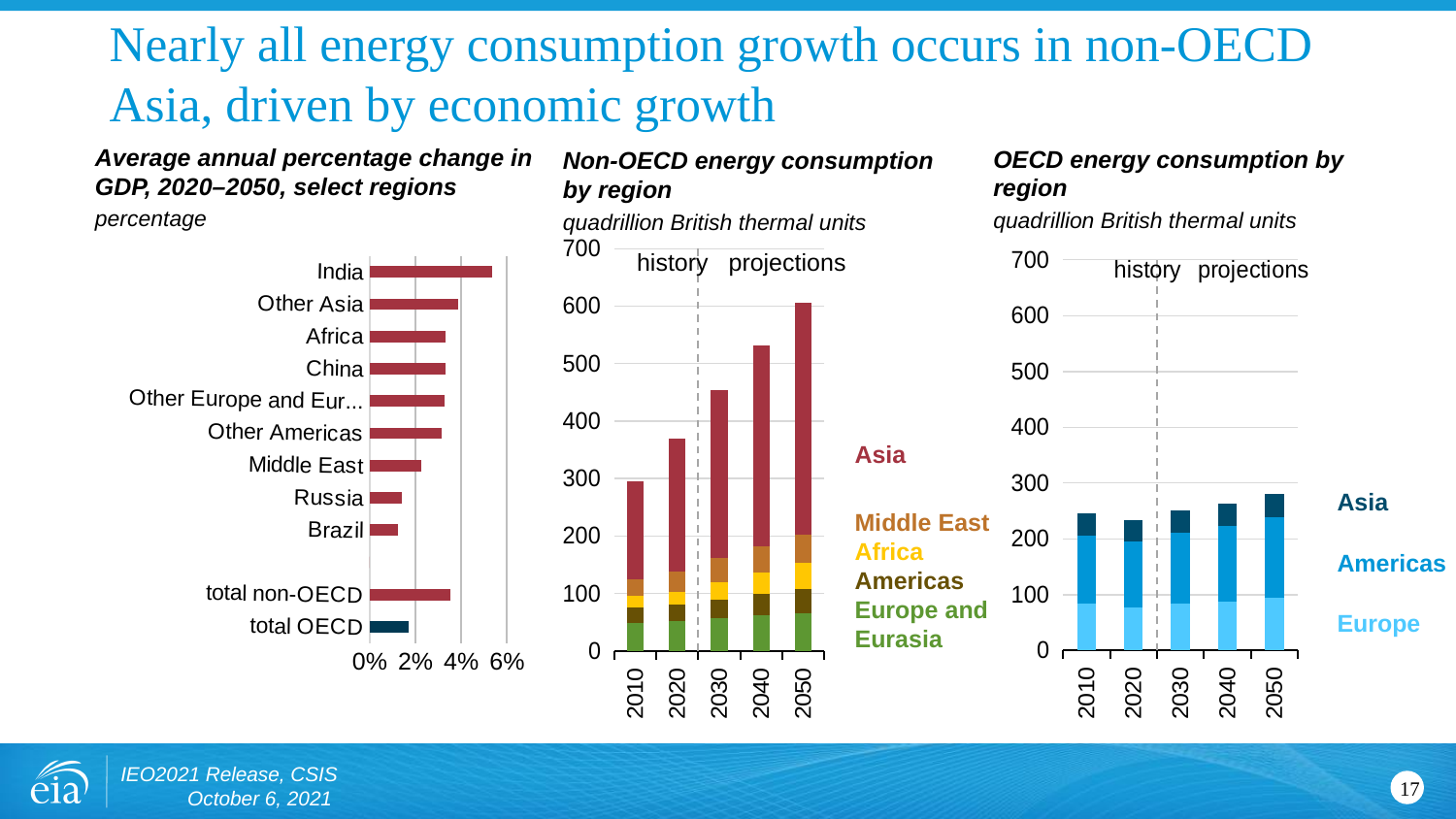

# Nearly all energy consumption growth occurs in non-OECD Asia, driven by economic growth
Average annual percentage change in GDP, 2020–2050, select regions
percentage
Non-OECD energy consumption by region
quadrillion British thermal units
OECD energy consumption by region
quadrillion British thermal units

### Chart

| Category | Europe and Eurasia | Americas | Africa | Middle East | Asia |
|---|---|---|---|---|---|
| 2010 | 49.03534110508114 | 27.11157161207869 | 19.62337734881416 | 29.088054286930717 | 170.59512014307825 |
| 2020 | 52.62690445233013 | 27.60754096441032 | 22.872647218275446 | 35.166969987471816 | 230.3317063889328 |
| 2030 | 56.88965861357087 | 32.88515476126603 | 29.645947356829492 | 41.691349661323684 | 292.80218919079067 |
| 2040 | 61.93668605359143 | 37.23311782106997 | 37.03227281262225 | 46.077046446910714 | 349.37202018199235 |
| 2050 | 65.95311104599551 | 42.00886072974657 | 46.01754517666237 | 48.282989357824576 | 402.78976836969116 |

### Chart

| Category | OECD Europe | OECD Americas | OECD Asia |
|---|---|---|---|
| 2010 | 83.53010578536987 | 122.72120364805441 | 39.86821663360298 |
| 2020 | 77.57350711607295 | 118.16402722542999 | 37.18113361994159 |
| 2030 | 83.29123488076509 | 127.53366144054961 | 40.5040187335841 |
| 2040 | 88.02690697417034 | 134.56312524937346 | 41.176652365483896 |
| 2050 | 94.07968142744221 | 145.240742550749 | 41.9541482755929 |

### Chart

| Category | growth rate |
|---|---|
| total OECD | 0.017202 |
| total non-OECD | 0.03545970566091493 |
|   | 0.0 |
| Brazil | 0.01254681036928051 |
| Russia | 0.01419532942710977 |
| Middle East | 0.02235681003910983 |
| Other Americas | 0.03136273018209379 |
| Other Europe and Eurasia | 0.03267552999059231 |
| China | 0.033089286385238344 |
| Africa | 0.03323005319188743 |
| Other Asia | 0.038552876682149025 |
| India | 0.05366164236533555 |
  history   projections
Asia

Middle East
Africa
Americas
Europe and
Eurasia
Asia
Americas
Europe
IEO2021 Release, CSIS                                                 October 6, 2021
17